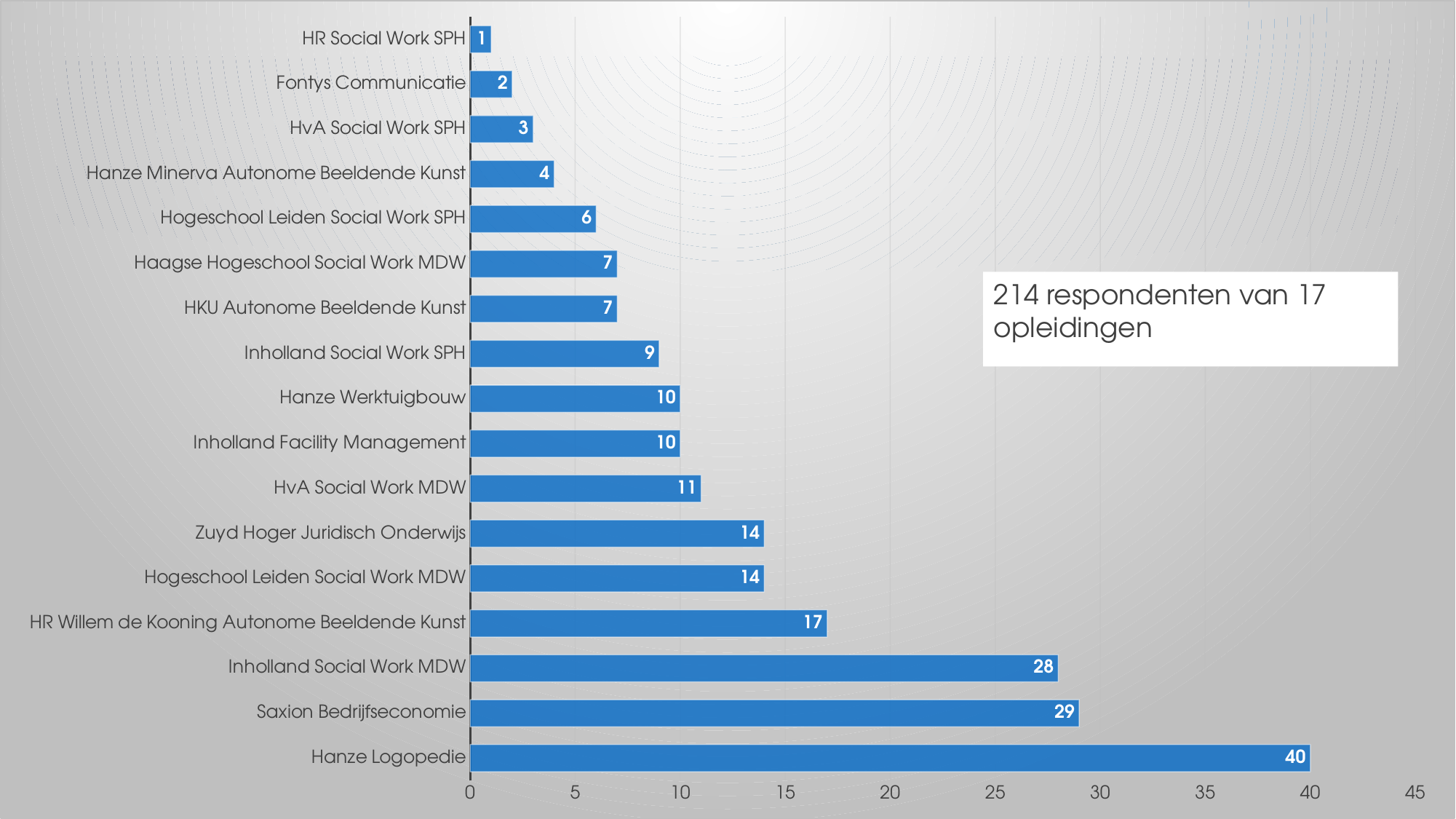

### Chart

| Category | Series 1 |
|---|---|
| Hanze Logopedie | 40.0 |
| Saxion Bedrijfseconomie | 29.0 |
| Inholland Social Work MDW | 28.0 |
| HR Willem de Kooning Autonome Beeldende Kunst | 17.0 |
| Hogeschool Leiden Social Work MDW | 14.0 |
| Zuyd Hoger Juridisch Onderwijs | 14.0 |
| HvA Social Work MDW | 11.0 |
| Inholland Facility Management | 10.0 |
| Hanze Werktuigbouw | 10.0 |
| Inholland Social Work SPH | 9.0 |
| HKU Autonome Beeldende Kunst | 7.0 |
| Haagse Hogeschool Social Work MDW | 7.0 |
| Hogeschool Leiden Social Work SPH | 6.0 |
| Hanze Minerva Autonome Beeldende Kunst | 4.0 |
| HvA Social Work SPH | 3.0 |
| Fontys Communicatie | 2.0 |
| HR Social Work SPH | 1.0 |
# Zelfevaluatie instrument STand van zaken AfstudeerProgramma hbo
214 respondenten van 17 opleidingen